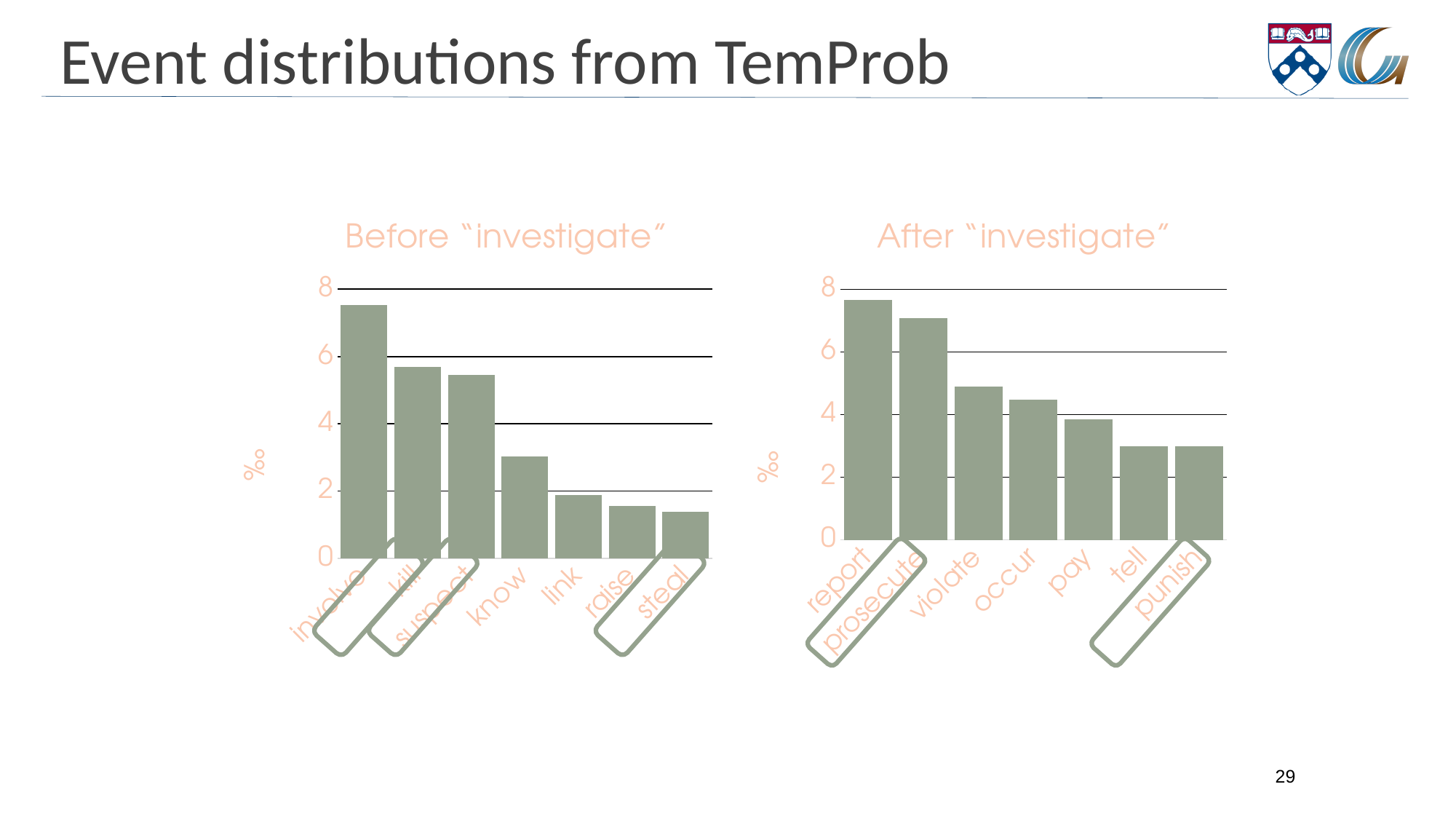

# Event distributions from TemProb

### Chart: After “investigate”

| Category | Before Investigate |
|---|---|
| report | 7.673365287895486 |
| prosecute | 7.083408929052118 |
| violate | 4.892753725239476 |
| occur | 4.47164021134834 |
| pay | 3.848776397610543 |
| tell | 2.997430072325831 |
| punish | 2.997430072325831 |

### Chart: Before “investigate”

| Category | Before Investigate |
|---|---|
| involve | 7.52142247499327 |
| kill | 5.684568819219578 |
| suspect | 5.46167368764078 |
| know | 3.027554745375815 |
| link | 1.89222858320994 |
| raise | 1.564795710394166 |
| steal | 1.387849294835929 |

29